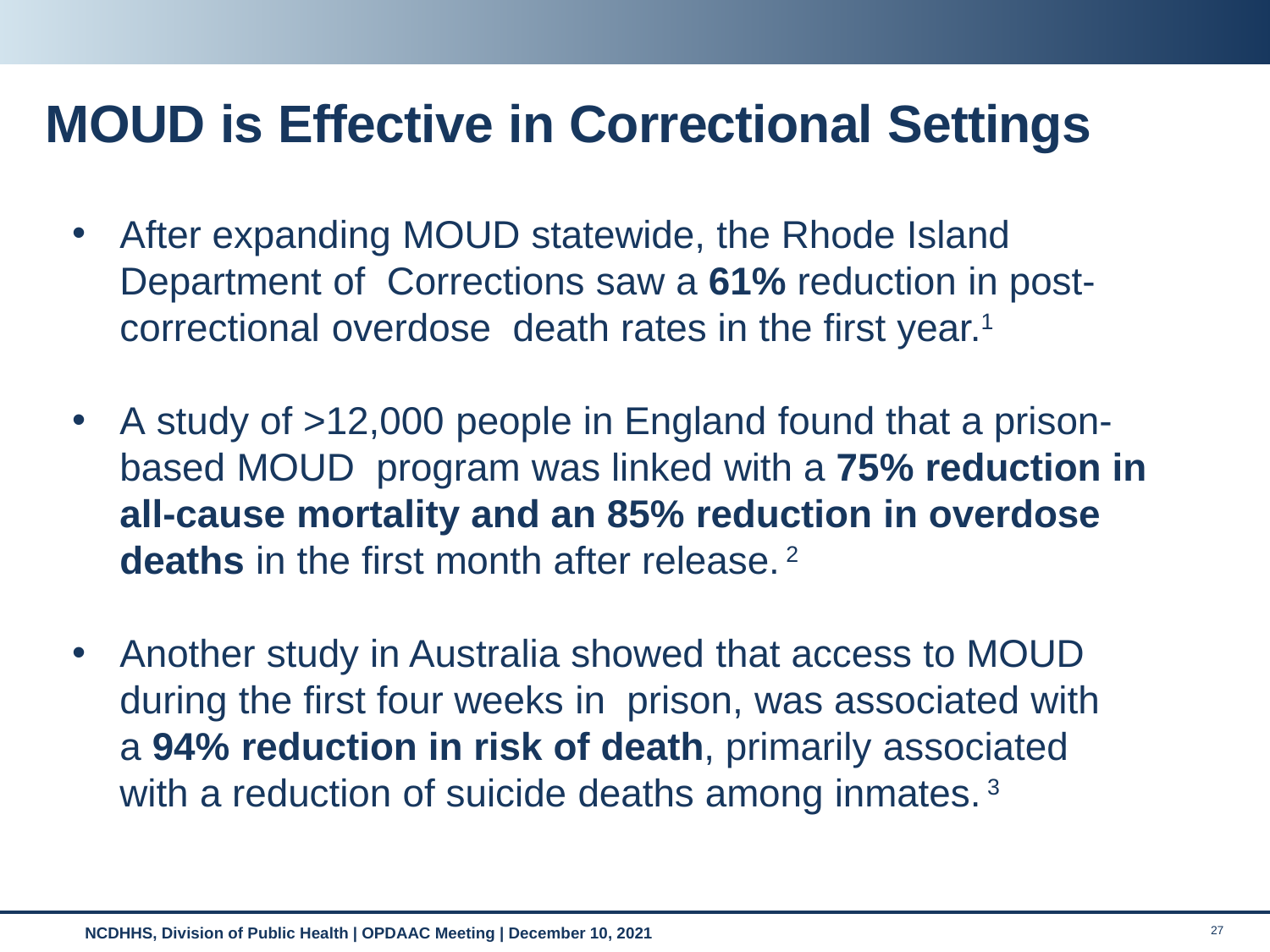

# MOUD is Effective in Correctional Settings
After expanding MOUD statewide, the Rhode Island Department of  Corrections saw a 61% reduction in post-correctional overdose  death rates in the first year.1

A study of >12,000 people in England found that a prison-based MOUD  program was linked with a 75% reduction in all-cause mortality and an 85% reduction in overdose deaths in the first month after release. 2

Another study in Australia showed that access to MOUD during the first four weeks in  prison, was associated with a 94% reduction in risk of death, primarily associated with a reduction of suicide deaths among inmates. 3